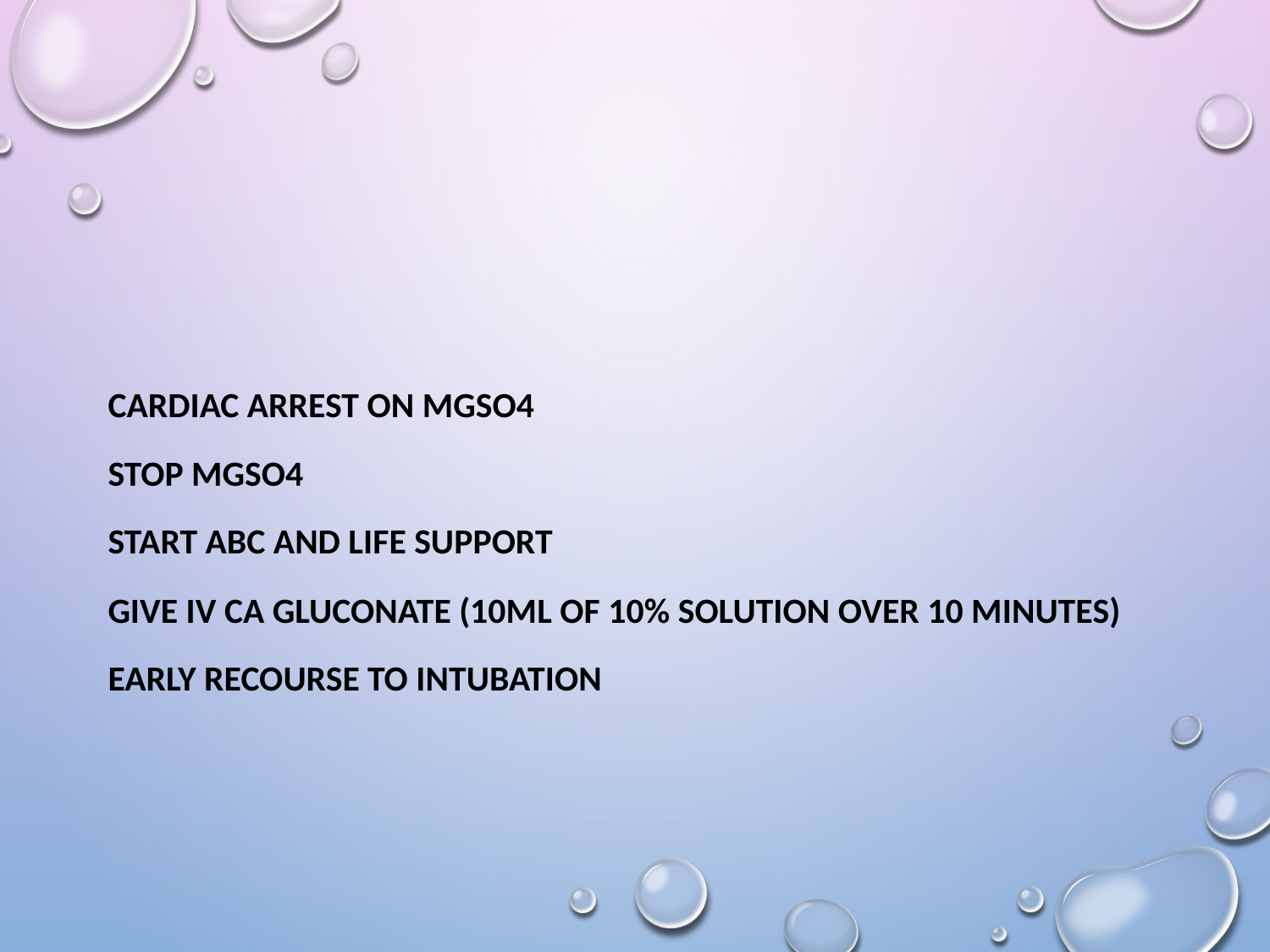

#

Cardiac arrest on MgSO4
Stop MgSo4
Start ABC and Life Support
Give IV Ca Gluconate (10ml of 10% solution over 10 Minutes)
Early recourse to intubation